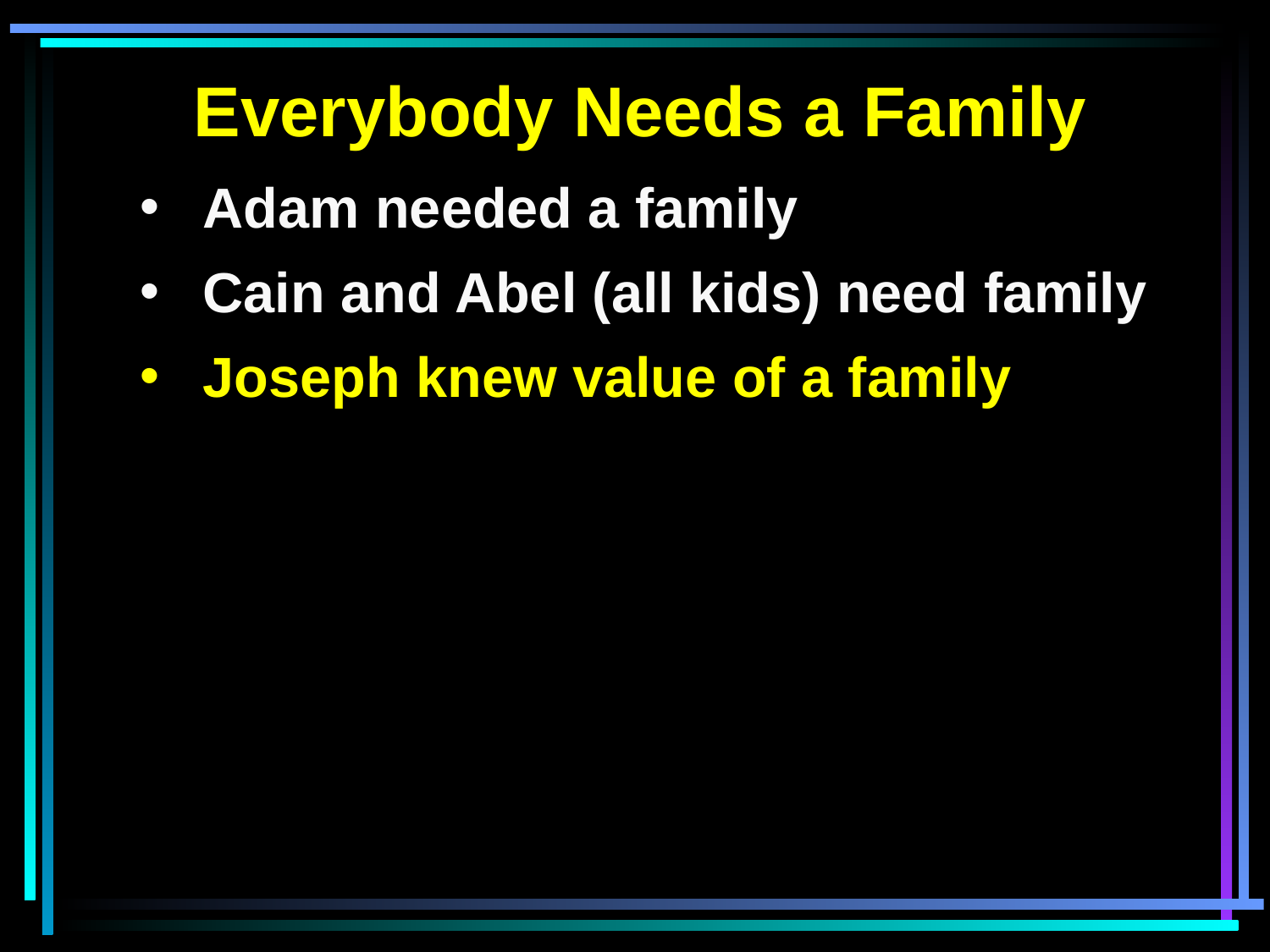

Everybody Needs a Family
Adam needed a family
Cain and Abel (all kids) need family
Joseph knew value of a family